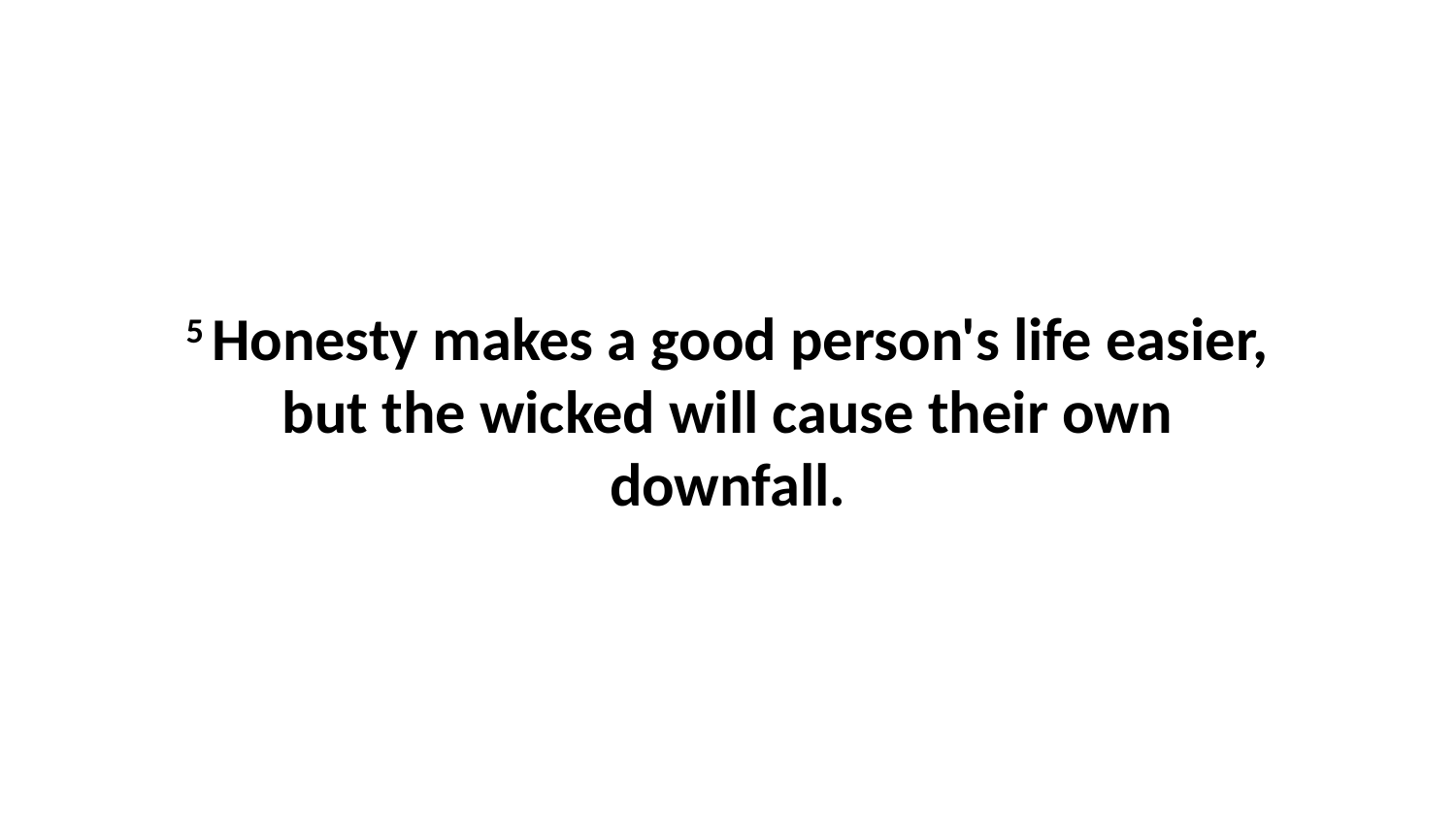

5 Honesty makes a good person's life easier, but the wicked will cause their own downfall.